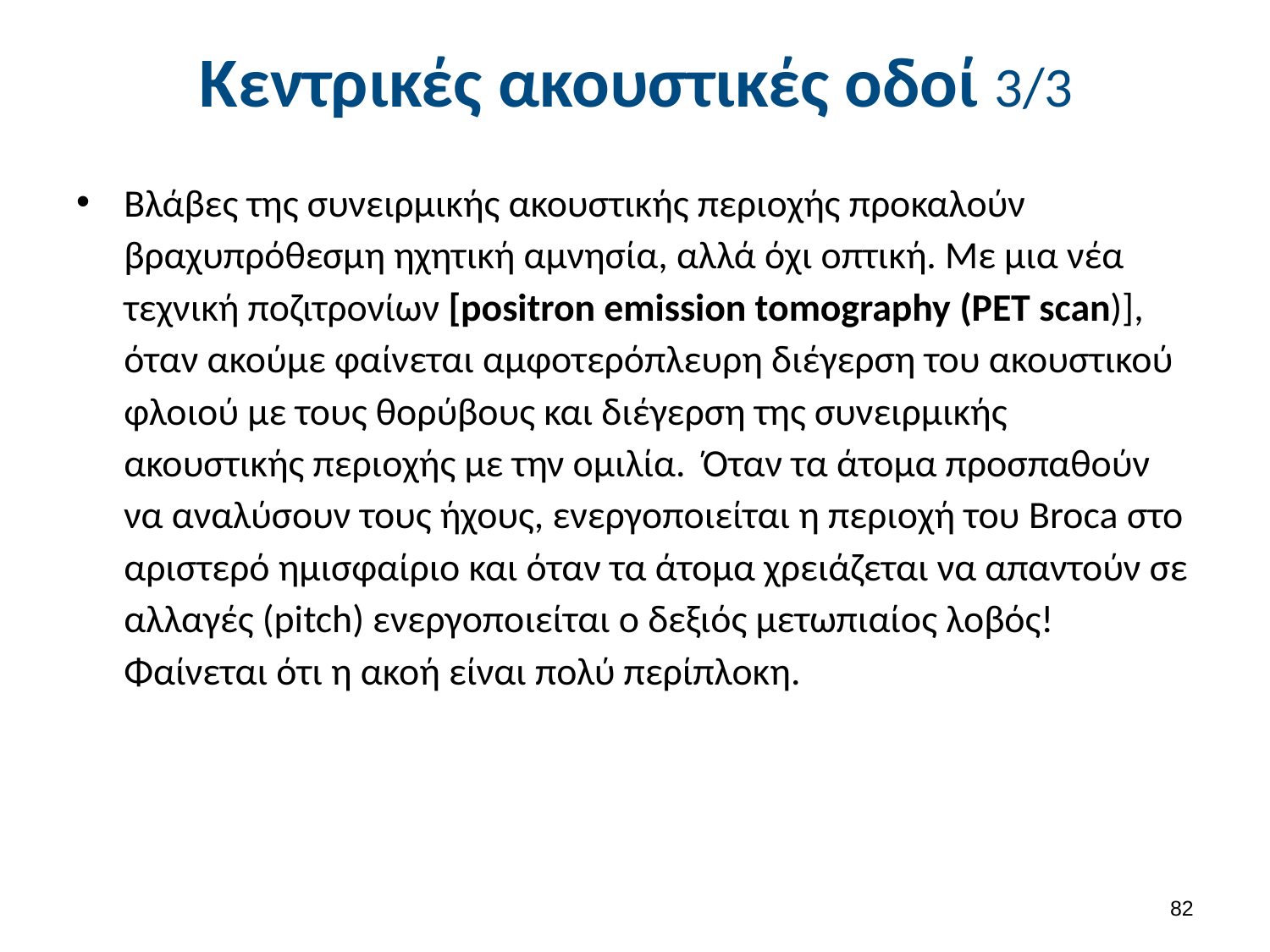

# Κεντρικές ακουστικές οδοί 3/3
Βλάβες της συνειρμικής ακουστικής περιοχής προκαλούν βραχυπρόθεσμη ηχητική αμνησία, αλλά όχι οπτική. Με μια νέα τεχνική ποζιτρονίων [positron emission tomography (ΡΕΤ scan)], όταν ακούμε φαίνεται αμφοτερόπλευρη διέγερση του ακουστικού φλοιού με τους θορύβους και διέγερση της συνειρμικής ακουστικής περιοχής με την ομιλία.  Όταν τα άτομα προσπαθούν να αναλύσουν τους ήχους, ενεργοποιείται η περιοχή του Broca στο αριστερό ημισφαίριο και όταν τα άτομα χρειάζεται να απαντούν σε αλλαγές (pitch) ενεργοποιείται ο δεξιός μετωπιαίος λοβός! Φαίνεται ότι η ακοή είναι πολύ περίπλοκη.
82